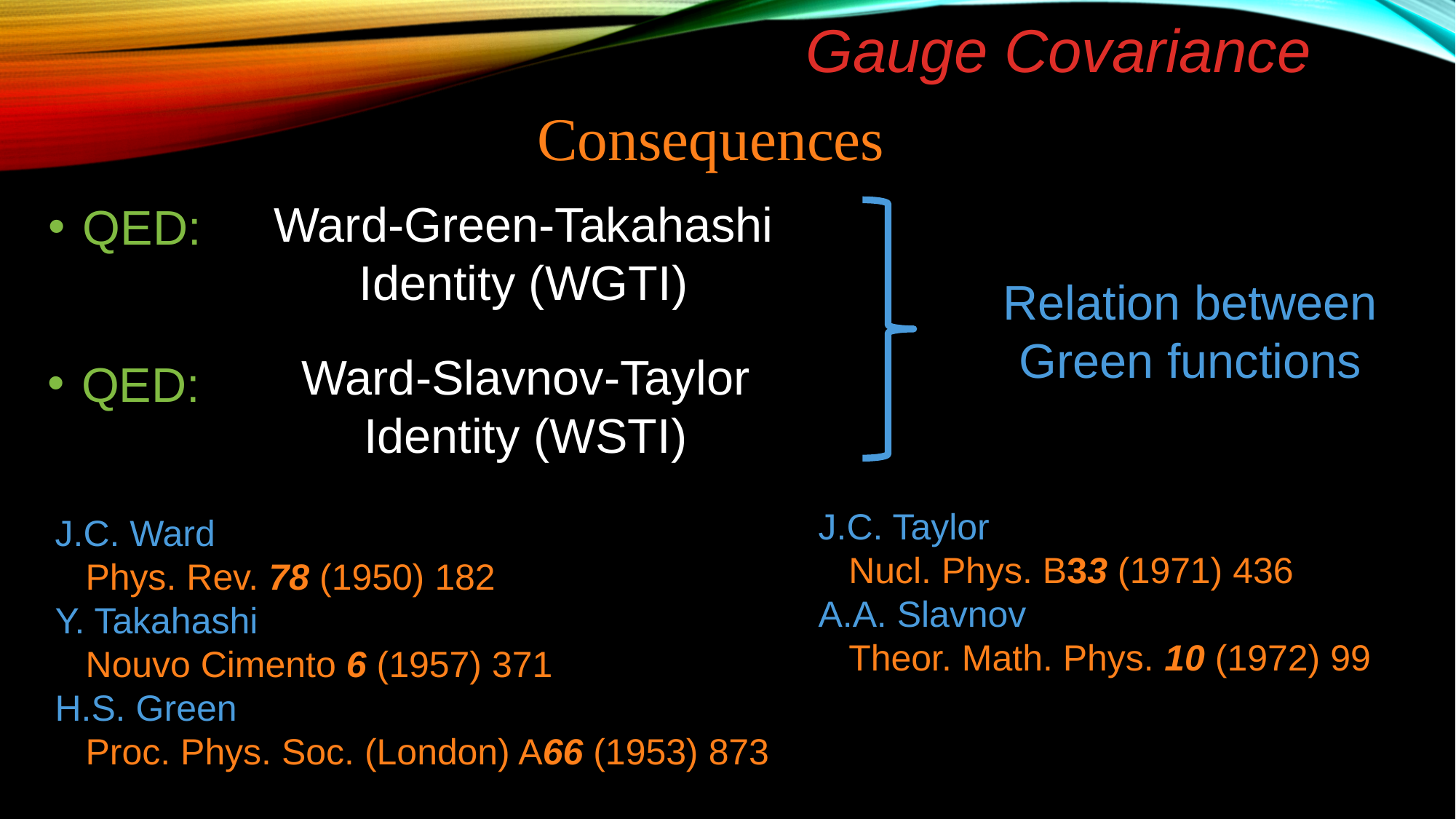

Gauge Covariance
Consequences
Ward-Green-Takahashi Identity (WGTI)
QED:

Relation between Green functions
Ward-Slavnov-Taylor Identity (WSTI)
QED:
J.C. Taylor
   Nucl. Phys. B33 (1971) 436
A.A. Slavnov
   Theor. Math. Phys. 10 (1972) 99
J.C. Ward
   Phys. Rev. 78 (1950) 182
Y. Takahashi
   Nouvo Cimento 6 (1957) 371
H.S. Green
   Proc. Phys. Soc. (London) A66 (1953) 873